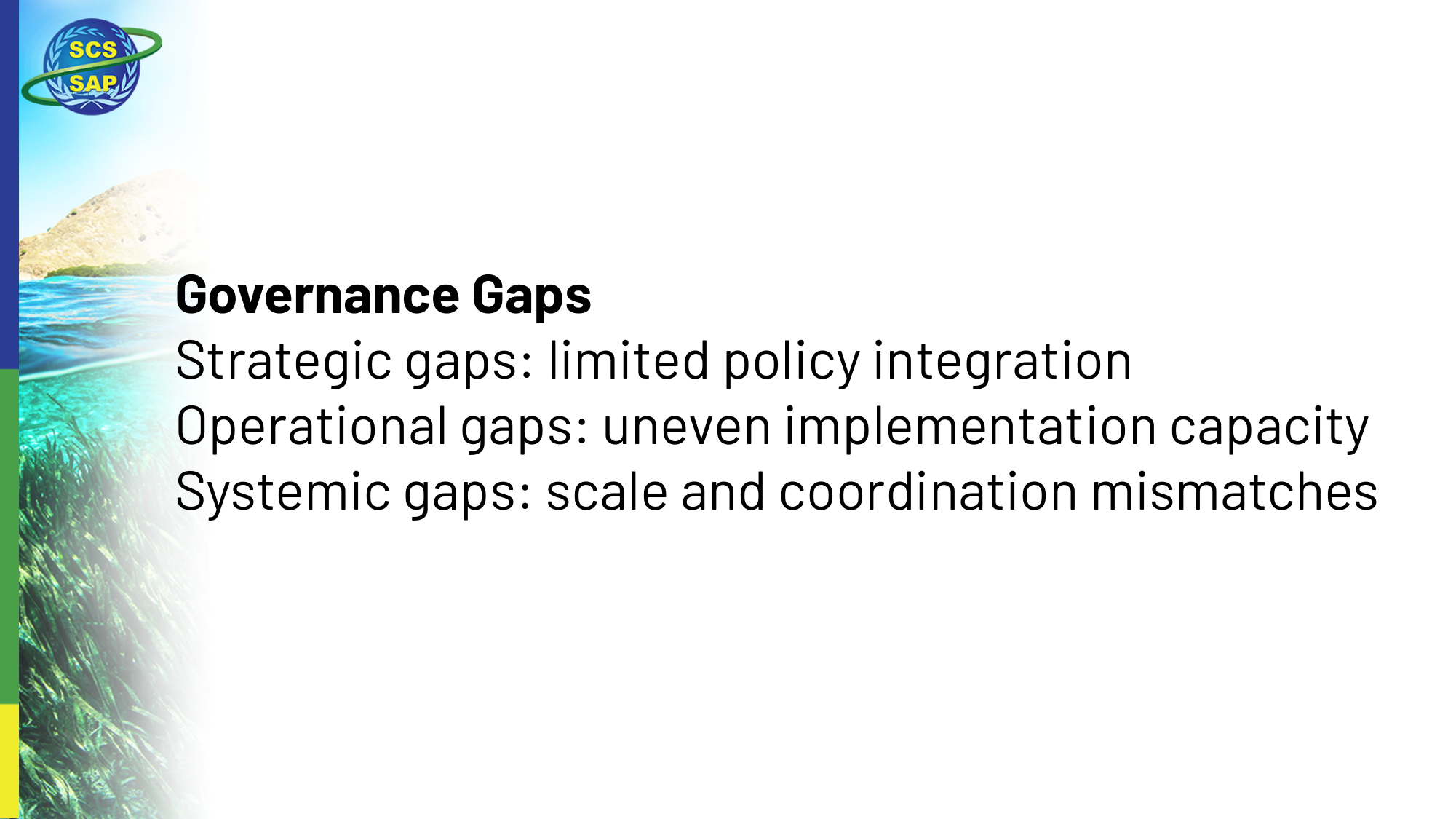

Governance Gaps
Strategic gaps: limited policy integration
Operational gaps: uneven implementation capacity
Systemic gaps: scale and coordination mismatches